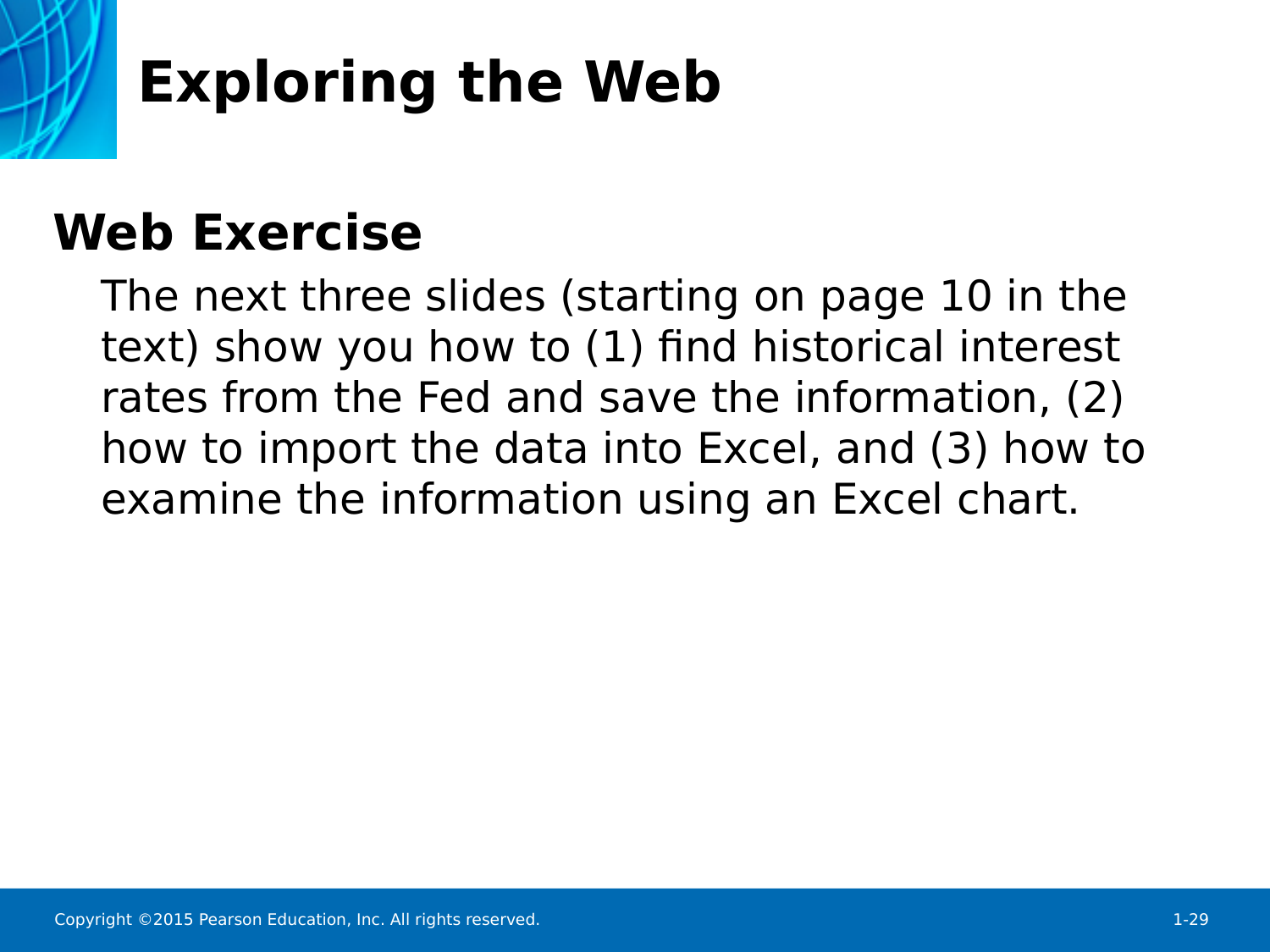

# Exploring the Web
Web Exercise
The next three slides (starting on page 10 in the text) show you how to (1) find historical interest rates from the Fed and save the information, (2) how to import the data into Excel, and (3) how to examine the information using an Excel chart.